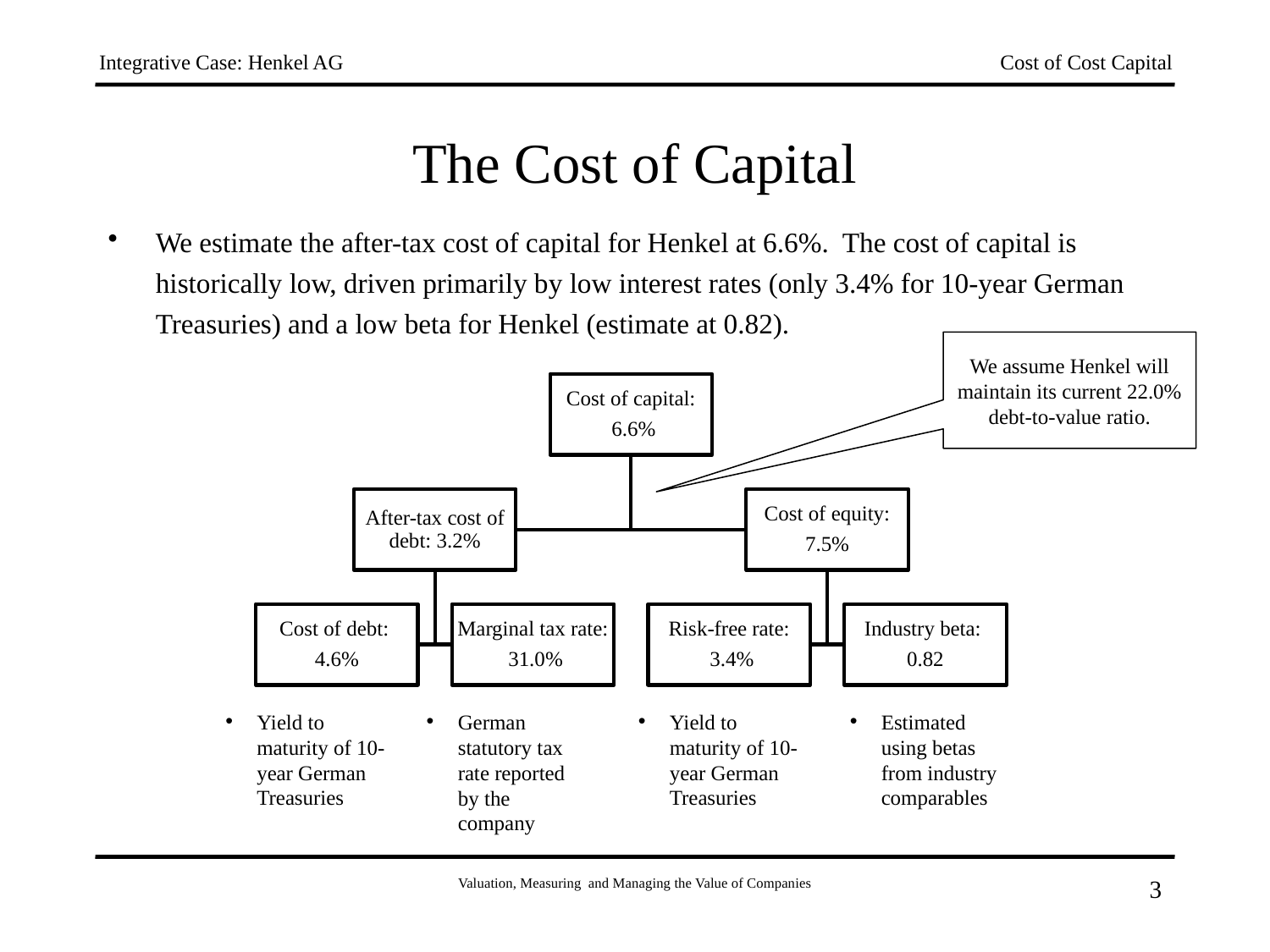

# The Cost of Capital
We estimate the after-tax cost of capital for Henkel at 6.6%.  The cost of capital is historically low, driven primarily by low interest rates (only 3.4% for 10-year German Treasuries) and a low beta for Henkel (estimate at 0.82).
Cost of capital:
 6.6%
After-tax cost of debt: 3.2%
Cost of debt:
4.6%
Marginal tax rate:
 31.0%
Cost of equity:
7.5%
Risk-free rate:
 3.4%
Industry beta:
0.82
We assume Henkel will maintain its current 22.0% debt-to-value ratio.
Yield to maturity of 10-year German Treasuries
German statutory tax rate reported by the company
Yield to maturity of 10-year German Treasuries
Estimated using betas from industry comparables
Valuation, Measuring  and Managing the Value of Companies
3